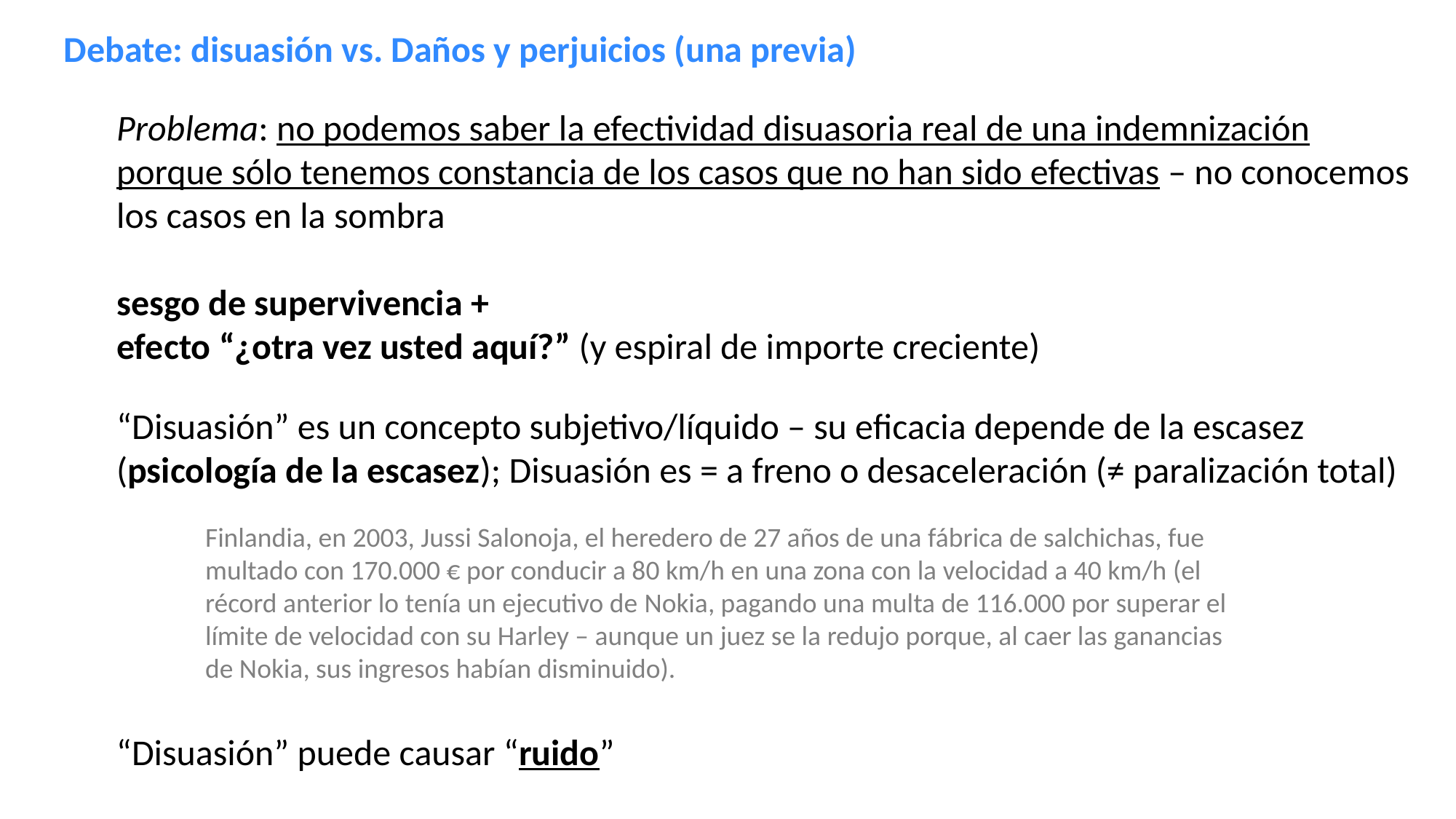

Debate: disuasión vs. Daños y perjuicios (una previa)
Problema: no podemos saber la efectividad disuasoria real de una indemnización porque sólo tenemos constancia de los casos que no han sido efectivas – no conocemos los casos en la sombra

sesgo de supervivencia +
efecto “¿otra vez usted aquí?” (y espiral de importe creciente)
“Disuasión” es un concepto subjetivo/líquido – su eficacia depende de la escasez (psicología de la escasez); Disuasión es = a freno o desaceleración (≠ paralización total)
Finlandia, en 2003, Jussi Salonoja, el heredero de 27 años de una fábrica de salchichas, fue multado con 170.000 € por conducir a 80 km/h en una zona con la velocidad a 40 km/h (el récord anterior lo tenía un ejecutivo de Nokia, pagando una multa de 116.000 por superar el límite de velocidad con su Harley – aunque un juez se la redujo porque, al caer las ganancias de Nokia, sus ingresos habían disminuido).
“Disuasión” puede causar “ruido”